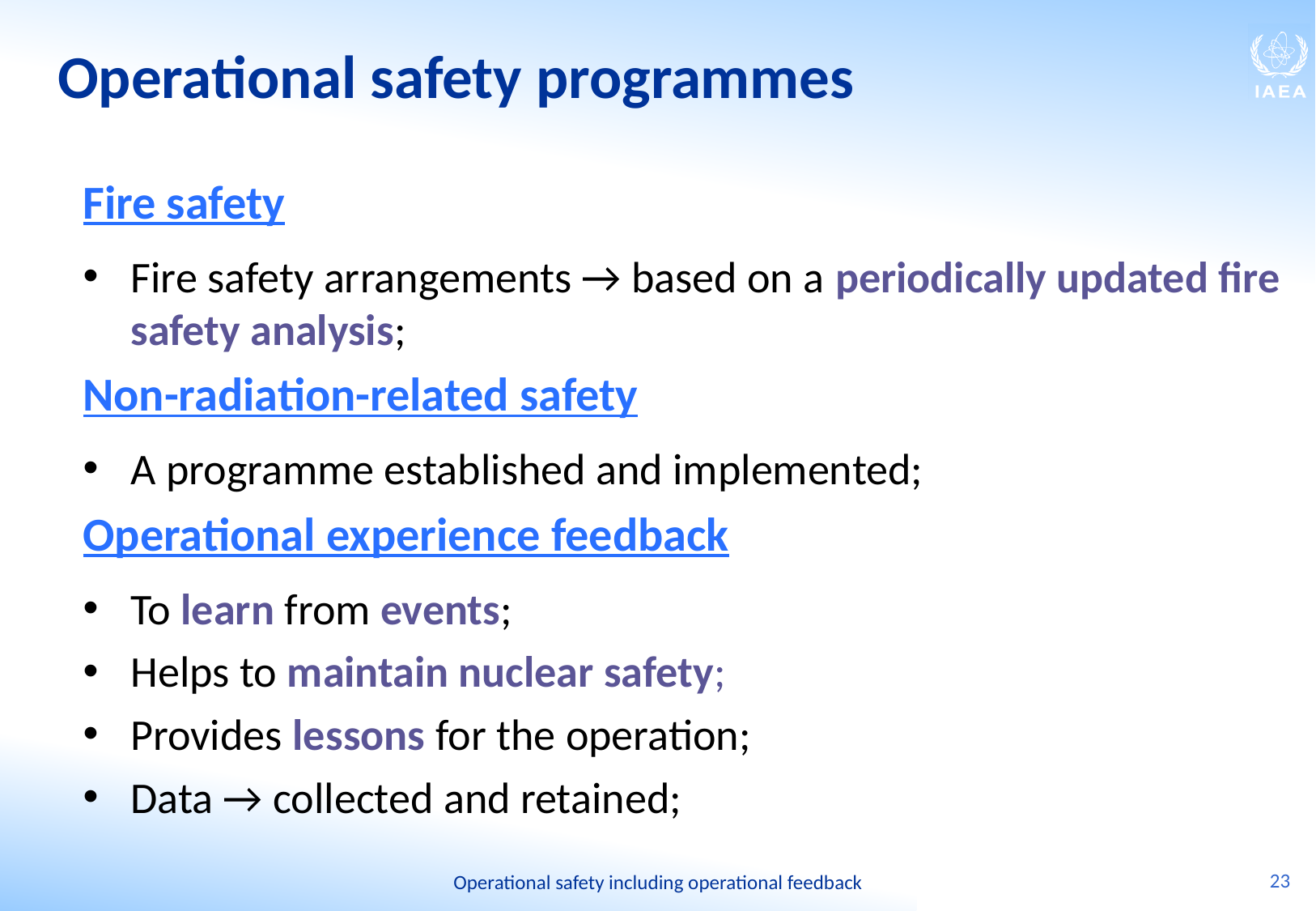

# Operational safety programmes
Fire safety
Fire safety arrangements → based on a periodically updated fire safety analysis;
Non-radiation-related safety
A programme established and implemented;
Operational experience feedback
To learn from events;
Helps to maintain nuclear safety;
Provides lessons for the operation;
Data → collected and retained;

23